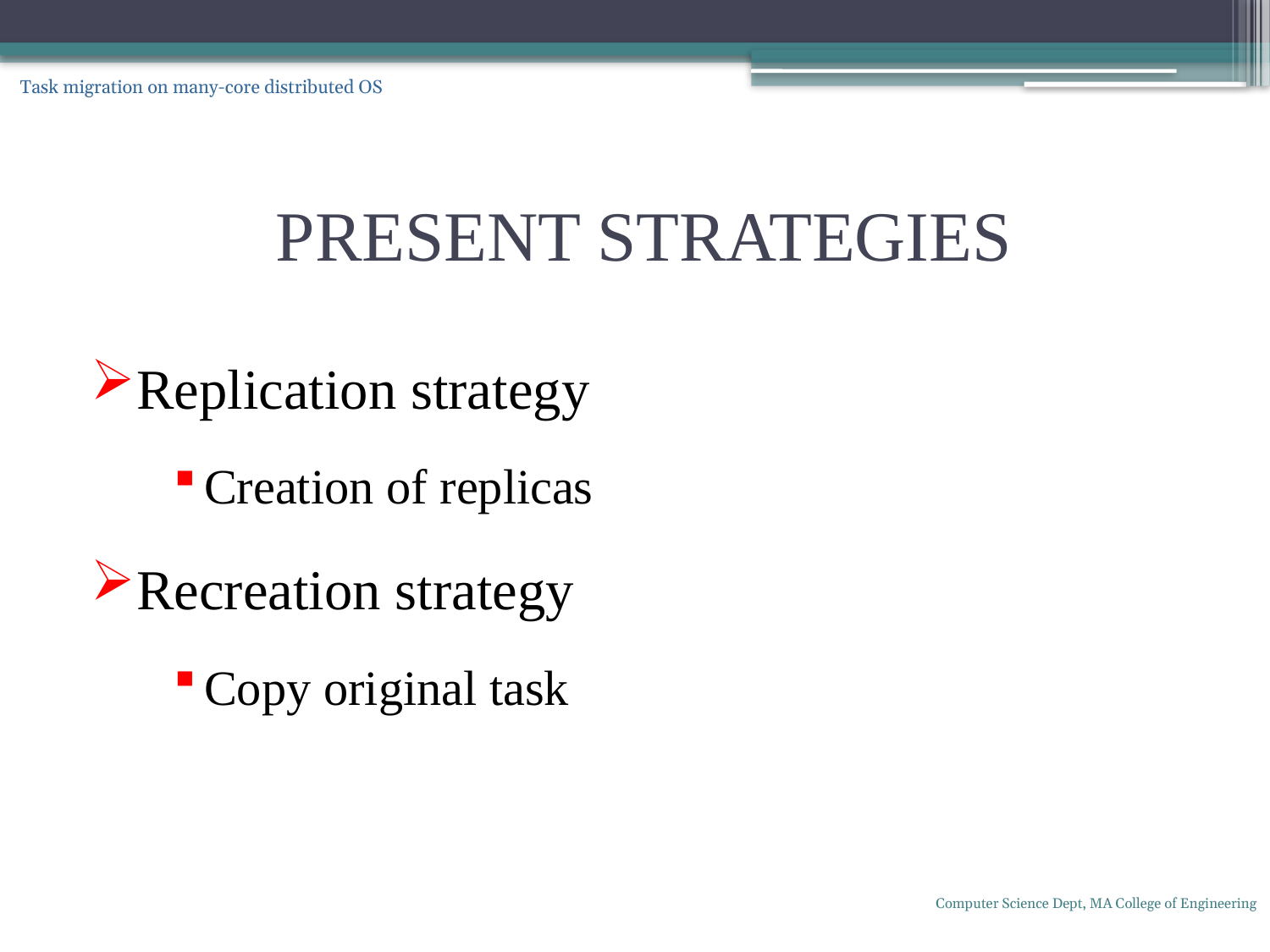

Task migration on many-core distributed OS
# PRESENT STRATEGIES
Replication strategy
Creation of replicas
Recreation strategy
Copy original task
Computer Science Dept, MA College of Engineering